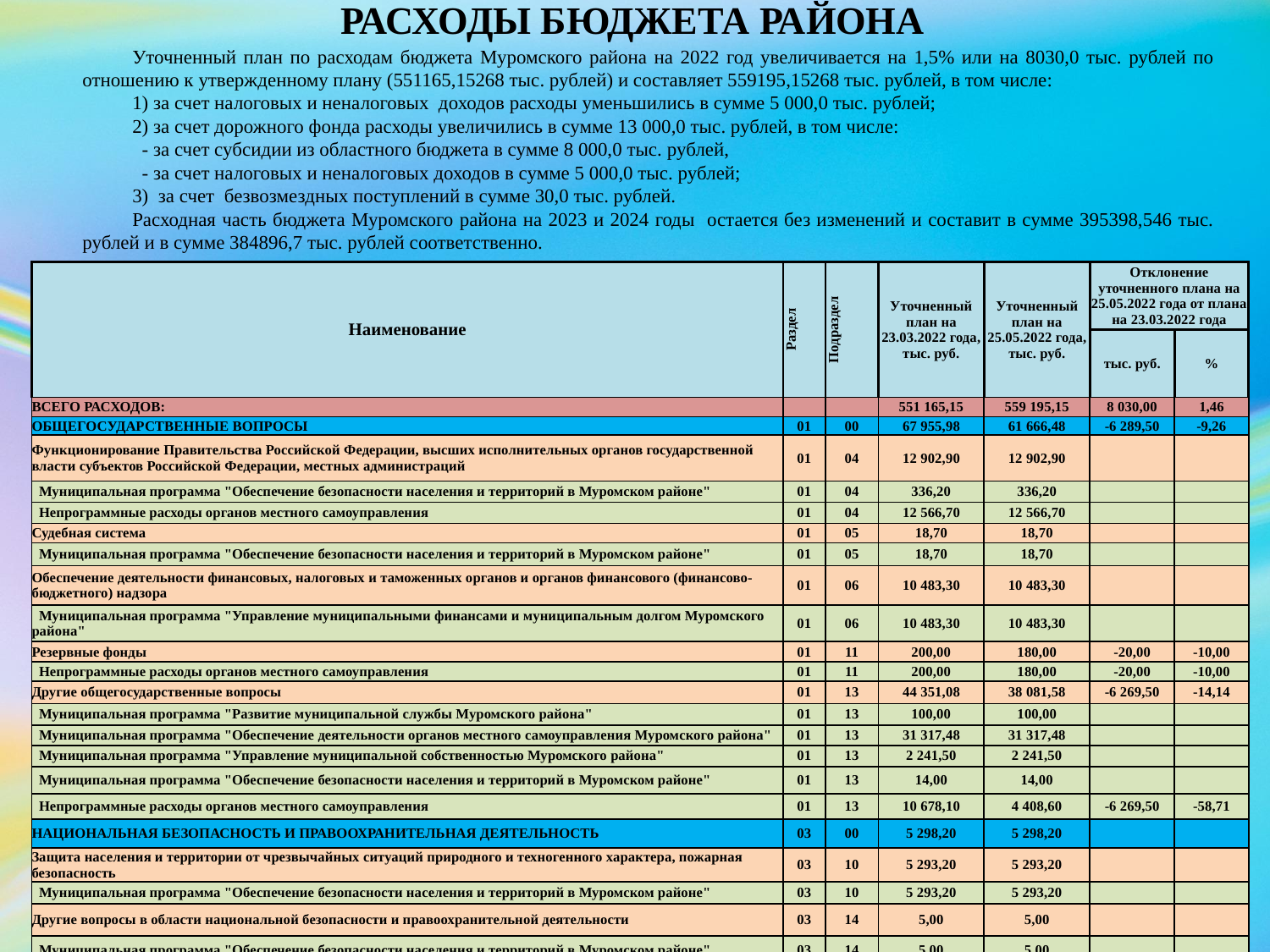

РАСХОДЫ БЮДЖЕТА РАЙОНА

Уточненный план по расходам бюджета Муромского района на 2022 год увеличивается на 1,5% или на 8030,0 тыс. рублей по отношению к утвержденному плану (551165,15268 тыс. рублей) и составляет 559195,15268 тыс. рублей, в том числе:
1) за счет налоговых и неналоговых  доходов расходы уменьшились в сумме 5 000,0 тыс. рублей;
2) за счет дорожного фонда расходы увеличились в сумме 13 000,0 тыс. рублей, в том числе:
  - за счет субсидии из областного бюджета в сумме 8 000,0 тыс. рублей,
  - за счет налоговых и неналоговых доходов в сумме 5 000,0 тыс. рублей;
3)  за счет  безвозмездных поступлений в сумме 30,0 тыс. рублей.
Расходная часть бюджета Муромского района на 2023 и 2024 годы  остается без изменений и составит в сумме 395398,546 тыс. рублей и в сумме 384896,7 тыс. рублей соответственно.
| Наименование | Раздел | Подраздел | Уточненный план на 23.03.2022 года, тыс. руб. | Уточненный план на 25.05.2022 года, тыс. руб. | Отклонение уточненного плана на 25.05.2022 года от плана на 23.03.2022 года |  |
| --- | --- | --- | --- | --- | --- | --- |
|  |  |  |  |  | тыс. руб. | % |
| ВСЕГО РАСХОДОВ: |  |  | 551 165,15 | 559 195,15 | 8 030,00 | 1,46 |
| ОБЩЕГОСУДАРСТВЕННЫЕ ВОПРОСЫ | 01 | 00 | 67 955,98 | 61 666,48 | -6 289,50 | -9,26 |
| Функционирование Правительства Российской Федерации, высших исполнительных органов государственной власти субъектов Российской Федерации, местных администраций | 01 | 04 | 12 902,90 | 12 902,90 |  |  |
| Муниципальная программа "Обеспечение безопасности населения и территорий в Муромском районе" | 01 | 04 | 336,20 | 336,20 |  |  |
| Непрограммные расходы органов местного самоуправления | 01 | 04 | 12 566,70 | 12 566,70 |  |  |
| Судебная система | 01 | 05 | 18,70 | 18,70 |  |  |
| Муниципальная программа "Обеспечение безопасности населения и территорий в Муромском районе" | 01 | 05 | 18,70 | 18,70 |  |  |
| Обеспечение деятельности финансовых, налоговых и таможенных органов и органов финансового (финансово-бюджетного) надзора | 01 | 06 | 10 483,30 | 10 483,30 |  |  |
| Муниципальная программа "Управление муниципальными финансами и муниципальным долгом Муромского района" | 01 | 06 | 10 483,30 | 10 483,30 |  |  |
| Резервные фонды | 01 | 11 | 200,00 | 180,00 | -20,00 | -10,00 |
| Непрограммные расходы органов местного самоуправления | 01 | 11 | 200,00 | 180,00 | -20,00 | -10,00 |
| Другие общегосударственные вопросы | 01 | 13 | 44 351,08 | 38 081,58 | -6 269,50 | -14,14 |
| Муниципальная программа "Развитие муниципальной службы Муромского района" | 01 | 13 | 100,00 | 100,00 |  |  |
| Муниципальная программа "Обеспечение деятельности органов местного самоуправления Муромского района" | 01 | 13 | 31 317,48 | 31 317,48 |  |  |
| Муниципальная программа "Управление муниципальной собственностью Муромского района" | 01 | 13 | 2 241,50 | 2 241,50 |  |  |
| Муниципальная программа "Обеспечение безопасности населения и территорий в Муромском районе" | 01 | 13 | 14,00 | 14,00 |  |  |
| Непрограммные расходы органов местного самоуправления | 01 | 13 | 10 678,10 | 4 408,60 | -6 269,50 | -58,71 |
| НАЦИОНАЛЬНАЯ БЕЗОПАСНОСТЬ И ПРАВООХРАНИТЕЛЬНАЯ ДЕЯТЕЛЬНОСТЬ | 03 | 00 | 5 298,20 | 5 298,20 |  |  |
| Защита населения и территории от чрезвычайных ситуаций природного и техногенного характера, пожарная безопасность | 03 | 10 | 5 293,20 | 5 293,20 |  |  |
| Муниципальная программа "Обеспечение безопасности населения и территорий в Муромском районе" | 03 | 10 | 5 293,20 | 5 293,20 |  |  |
| Другие вопросы в области национальной безопасности и правоохранительной деятельности | 03 | 14 | 5,00 | 5,00 |  |  |
| Муниципальная программа "Обеспечение безопасности населения и территорий в Муромском районе" | 03 | 14 | 5,00 | 5,00 |  |  |